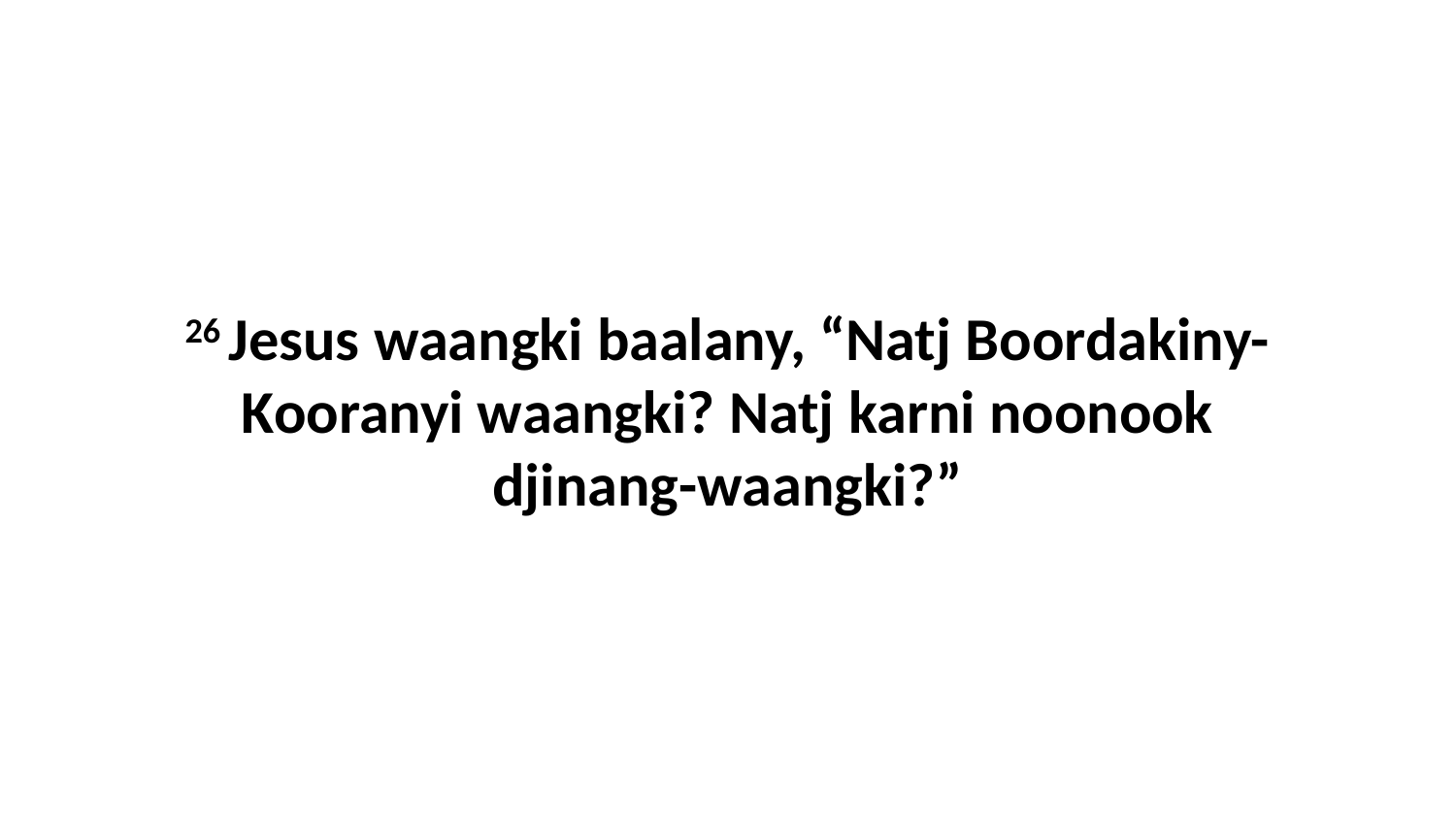

26 Jesus waangki baalany, “Natj Boordakiny-Kooranyi waangki? Natj karni noonook djinang-waangki?”